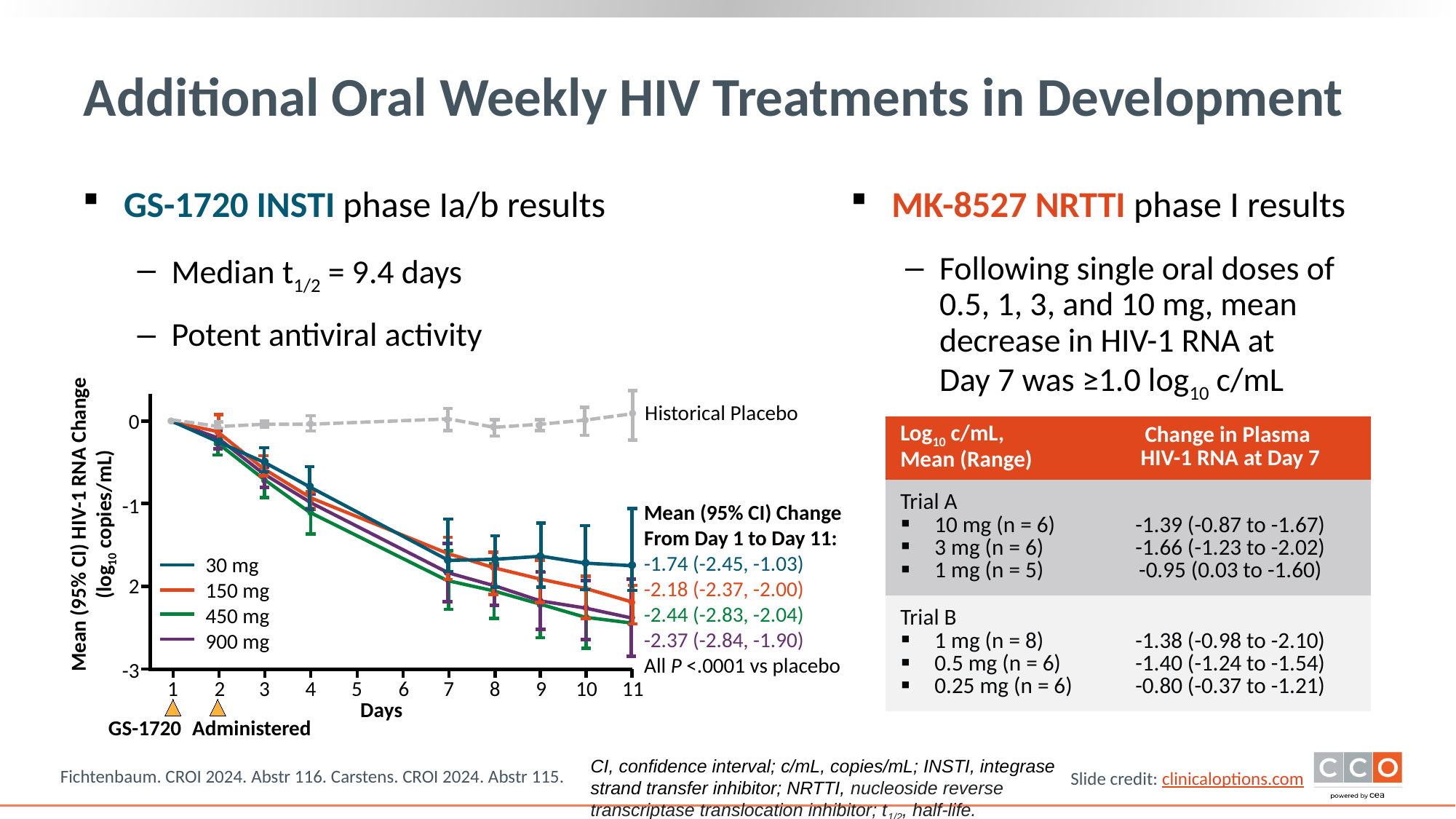

# Additional Oral Weekly HIV Treatments in Development
GS-1720 INSTI phase Ia/b results
Median t1/2 = 9.4 days
Potent antiviral activity
MK-8527 NRTTI phase I results
Following single oral doses of
0.5, 1, 3, and 10 mg, mean decrease in HIV-1 RNA at
Day 7 was ≥1.0 log10 c/mL

Historical Placebo
0
-1
2
-3

Mean (95% CI) HIV-1 RNA Change
(log10 copies/mL)
30 mg
150 mg
450 mg
900 mg
1
2
3
4
5
6
7
8
9
10
11
Days

GS-1720
Administered
| Log10 c/mL, Mean (Range) | Change in Plasma HIV-1 RNA at Day 7 |
| --- | --- |
| Trial A 10 mg (n = 6) 3 mg (n = 6) 1 mg (n = 5) | -1.39 (-0.87 to -1.67) -1.66 (-1.23 to -2.02) -0.95 (0.03 to -1.60) |
| Trial B 1 mg (n = 8) 0.5 mg (n = 6) 0.25 mg (n = 6) | -1.38 (-0.98 to -2.10) -1.40 (-1.24 to -1.54) -0.80 (-0.37 to -1.21) |
Mean (95% CI) Change From Day 1 to Day 11:
-1.74 (-2.45, -1.03)
-2.18 (-2.37, -2.00)
-2.44 (-2.83, -2.04)
-2.37 (-2.84, -1.90)
All P <.0001 vs placebo
CI, confidence interval; c/mL, copies/mL; INSTI, integrase strand transfer inhibitor; NRTTI, nucleoside reverse transcriptase translocation inhibitor; t1/2, half-life.
Fichtenbaum. CROI 2024. Abstr 116. Carstens. CROI 2024. Abstr 115.